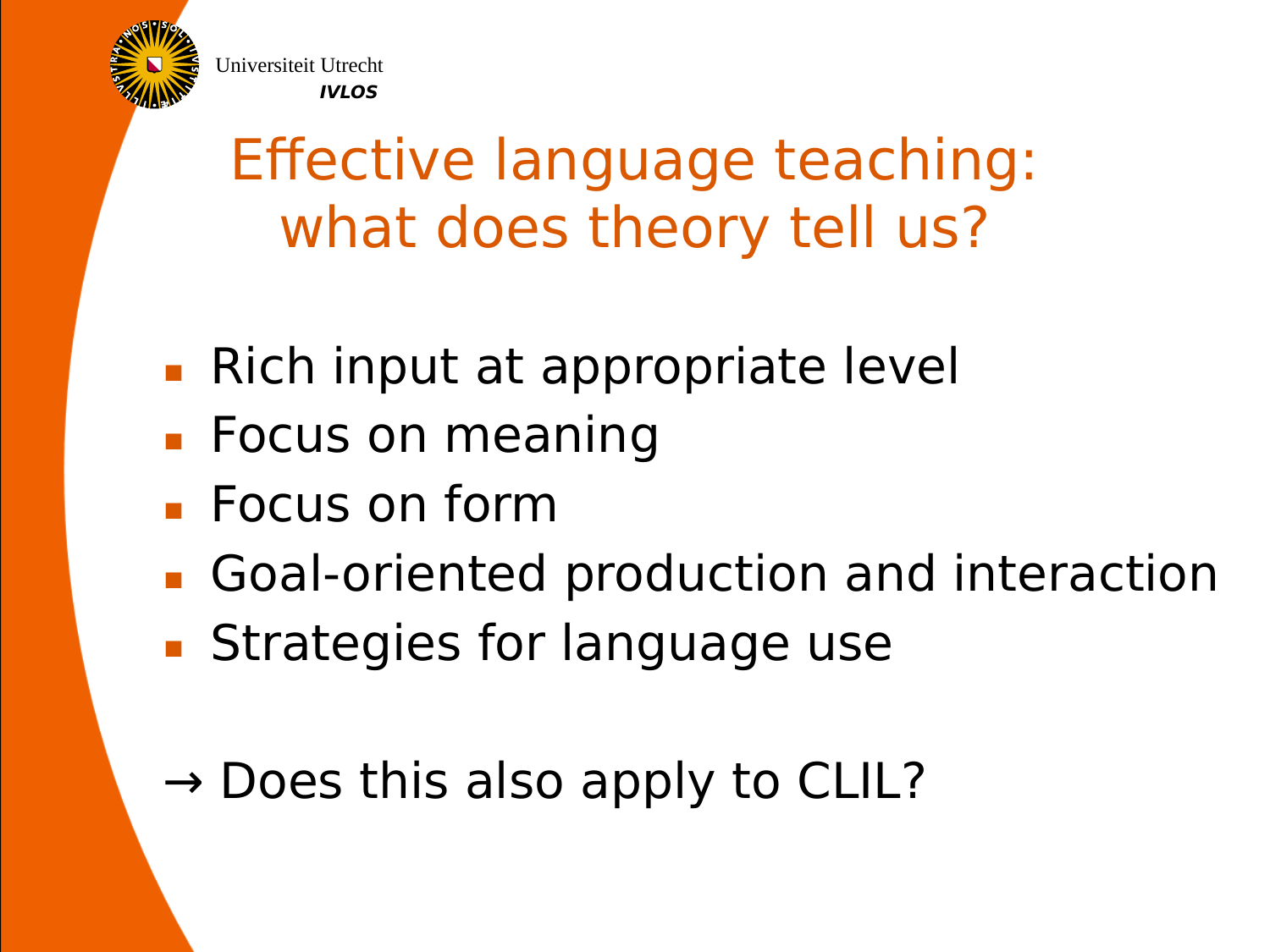

# Effective language teaching: what does theory tell us?
Rich input at appropriate level
Focus on meaning
Focus on form
Goal-oriented production and interaction
Strategies for language use

→ Does this also apply to CLIL?